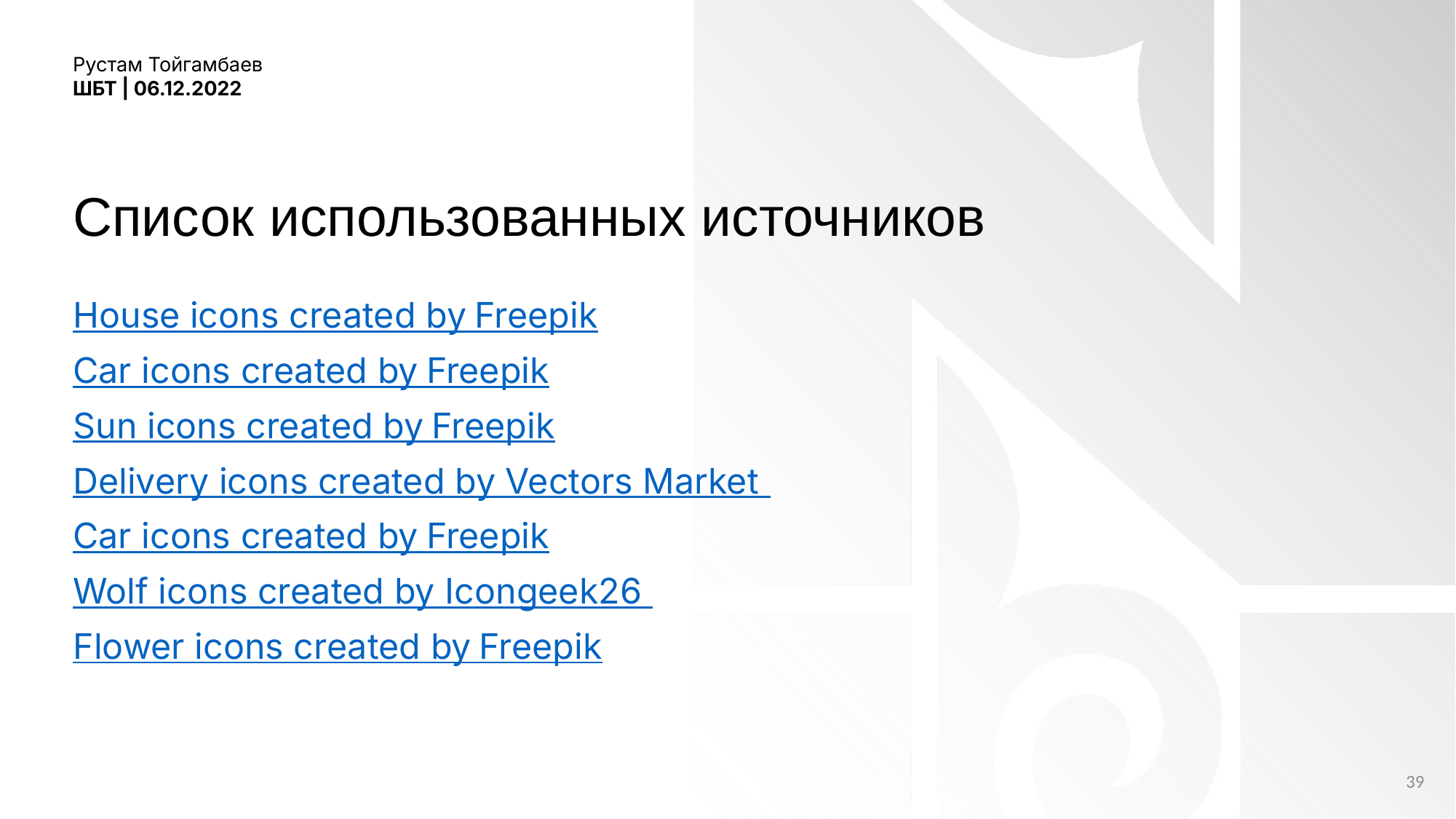

Рустам Тойгамбаев
ШБТ | 06.12.2022
# Список использованных источников
House icons created by Freepik
Car icons created by Freepik
Sun icons created by Freepik
Delivery icons created by Vectors Market
Car icons created by Freepik
Wolf icons created by Icongeek26
Flower icons created by Freepik
39